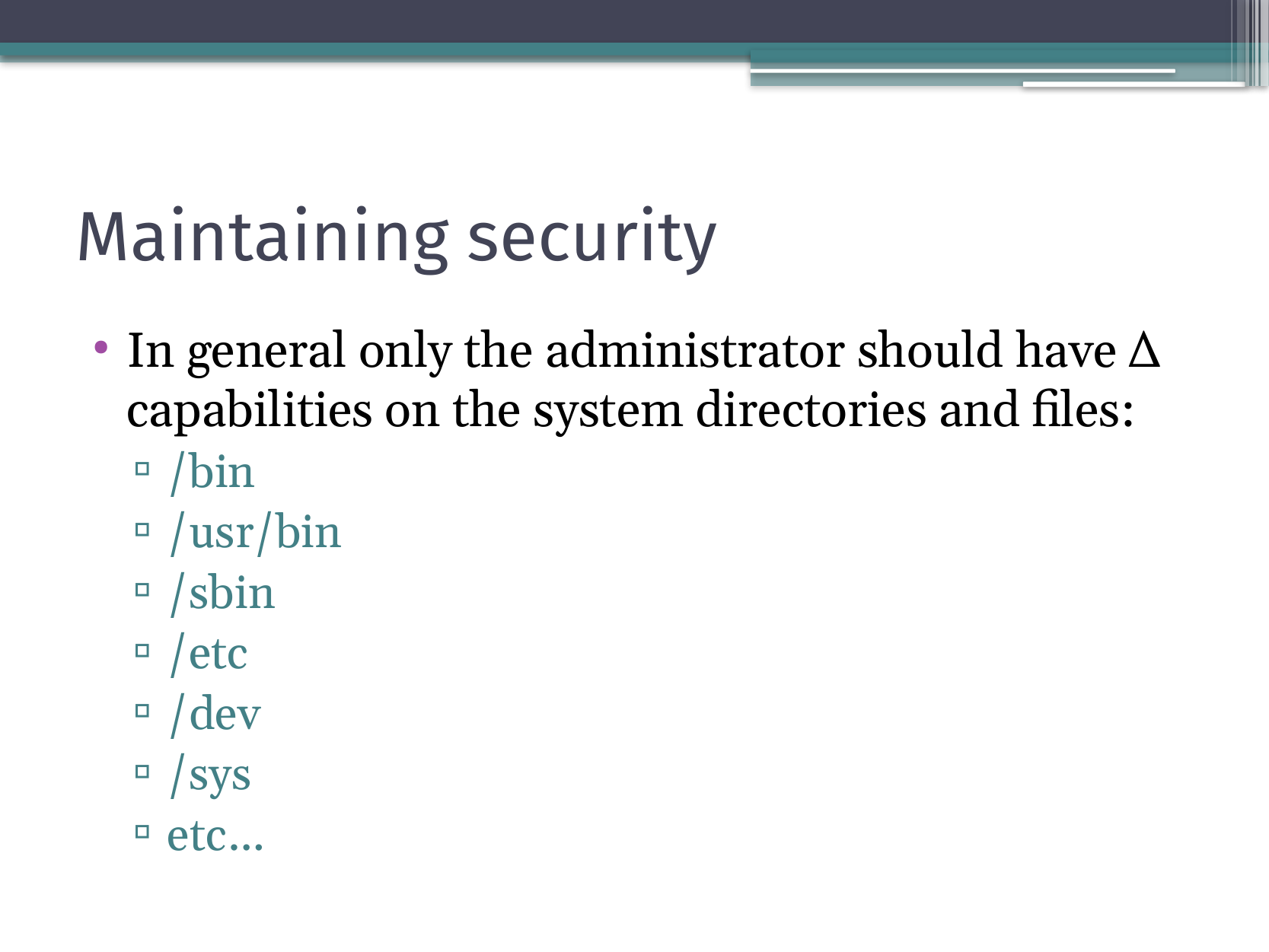

# Maintaining security
In general only the administrator should have ∆ capabilities on the system directories and files:
/bin
/usr/bin
/sbin
/etc
/dev
/sys
etc…